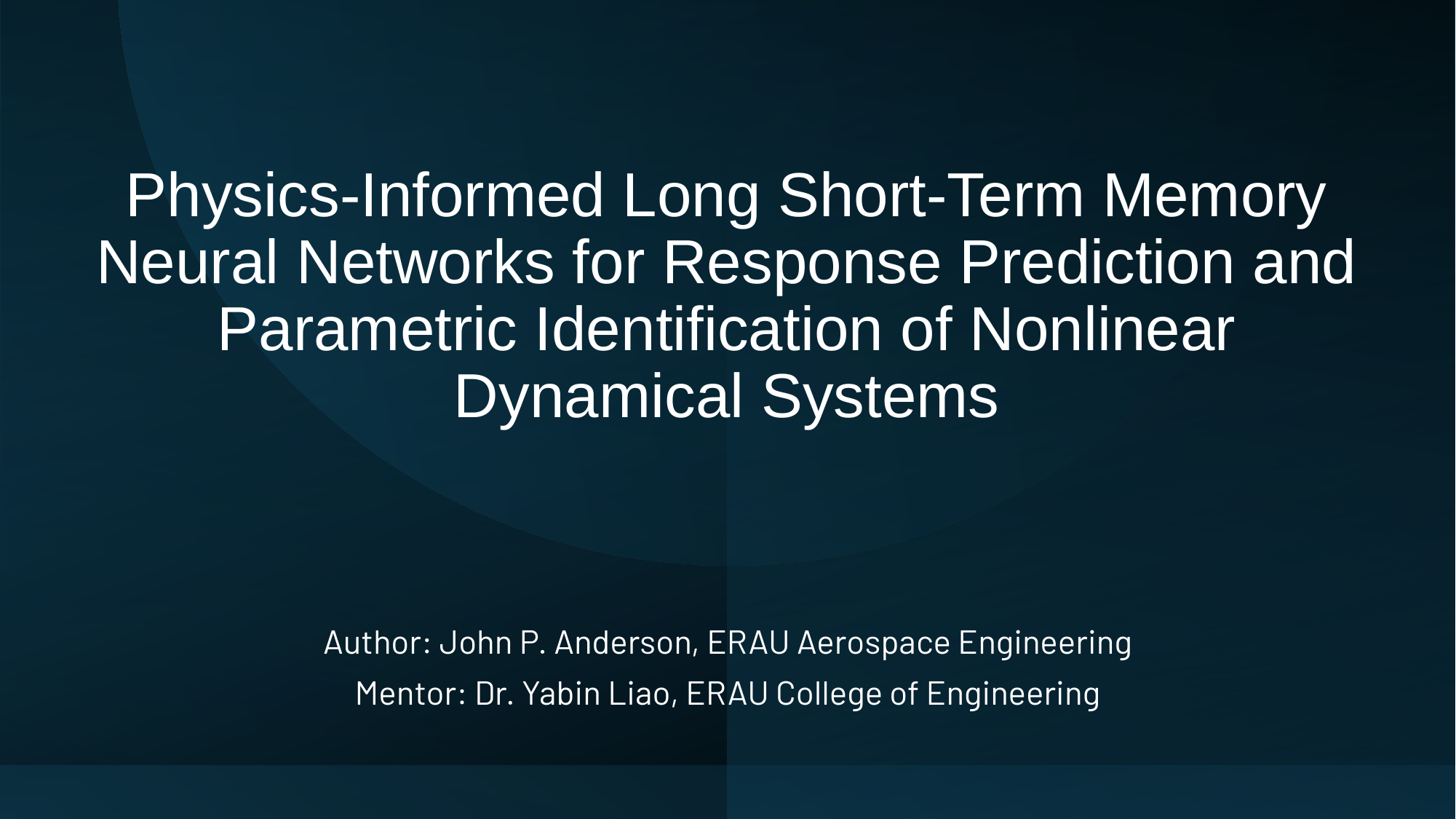

# Physics-Informed Long Short-Term Memory Neural Networks for Response Prediction and Parametric Identification of Nonlinear Dynamical Systems
Author: John P. Anderson, ERAU Aerospace Engineering
Mentor: Dr. Yabin Liao, ERAU College of Engineering